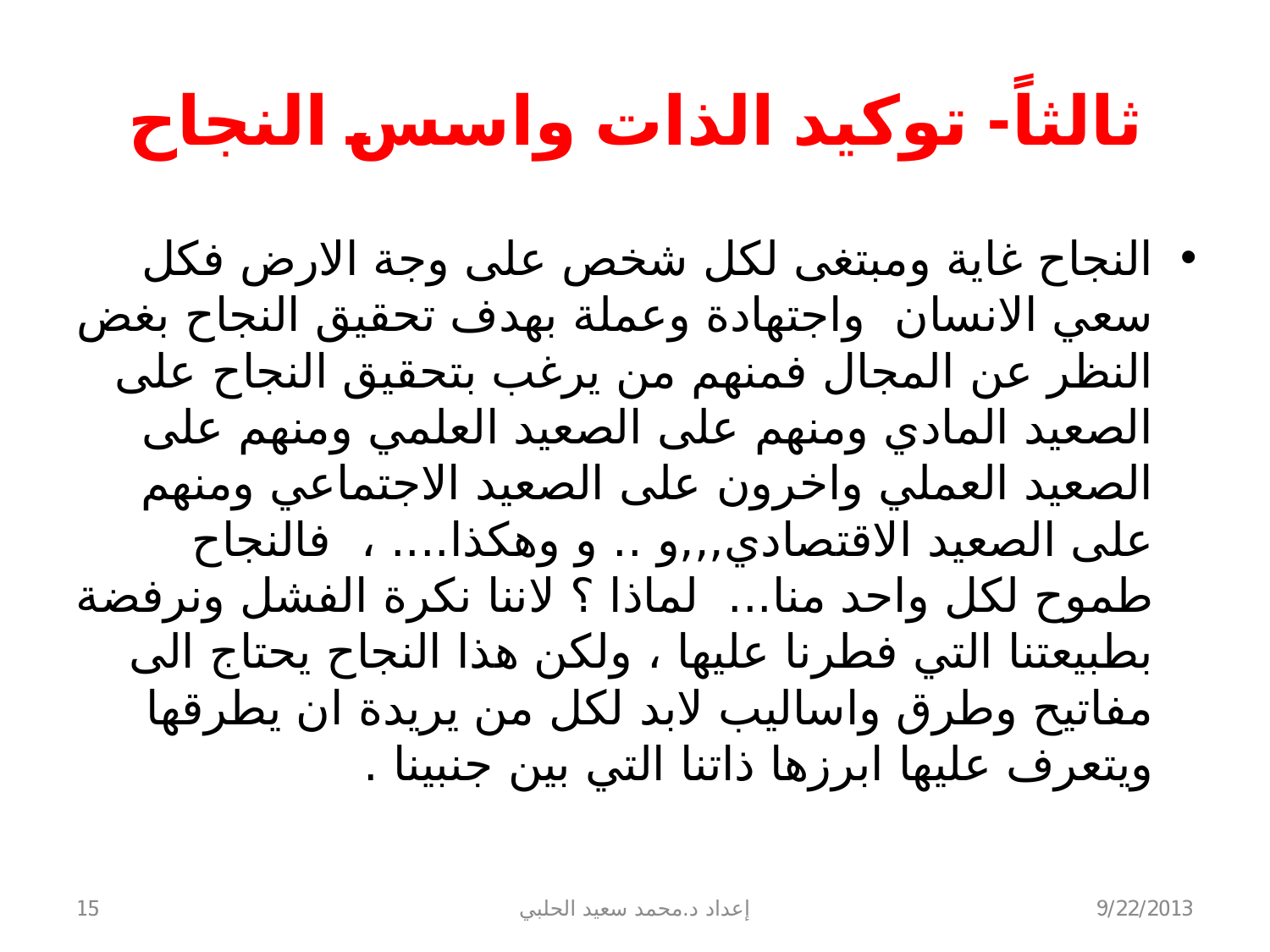

# ثالثاً- توكيد الذات واسس النجاح
النجاح غاية ومبتغى لكل شخص على وجة الارض فكل سعي الانسان  واجتهادة وعملة بهدف تحقيق النجاح بغض النظر عن المجال فمنهم من يرغب بتحقيق النجاح على الصعيد المادي ومنهم على الصعيد العلمي ومنهم على الصعيد العملي واخرون على الصعيد الاجتماعي ومنهم على الصعيد الاقتصادي,,,و .. و وهكذا.... ،  فالنجاح طموح لكل واحد منا...  لماذا ؟ لاننا نكرة الفشل ونرفضة بطبيعتنا التي فطرنا عليها ، ولكن هذا النجاح يحتاج الى مفاتيح وطرق واساليب لابد لكل من يريدة ان يطرقها ويتعرف عليها ابرزها ذاتنا التي بين جنبينا .
15
إعداد د.محمد سعيد الحلبي
9/22/2013